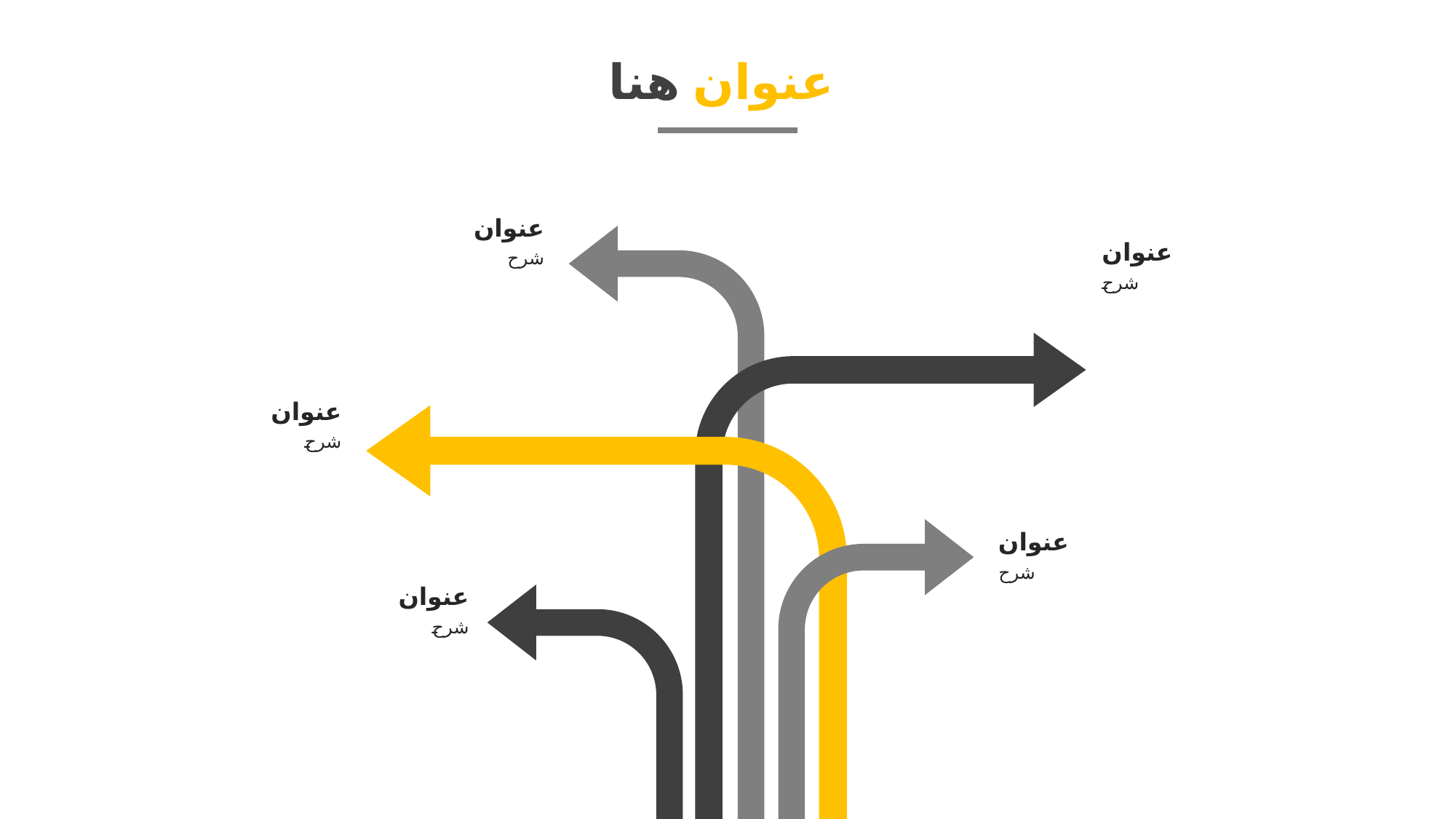

عنوان هنا
عنوان
شرح

عنوان
شرح
عنوان
شرح
عنوان
شرح
عنوان
شرح